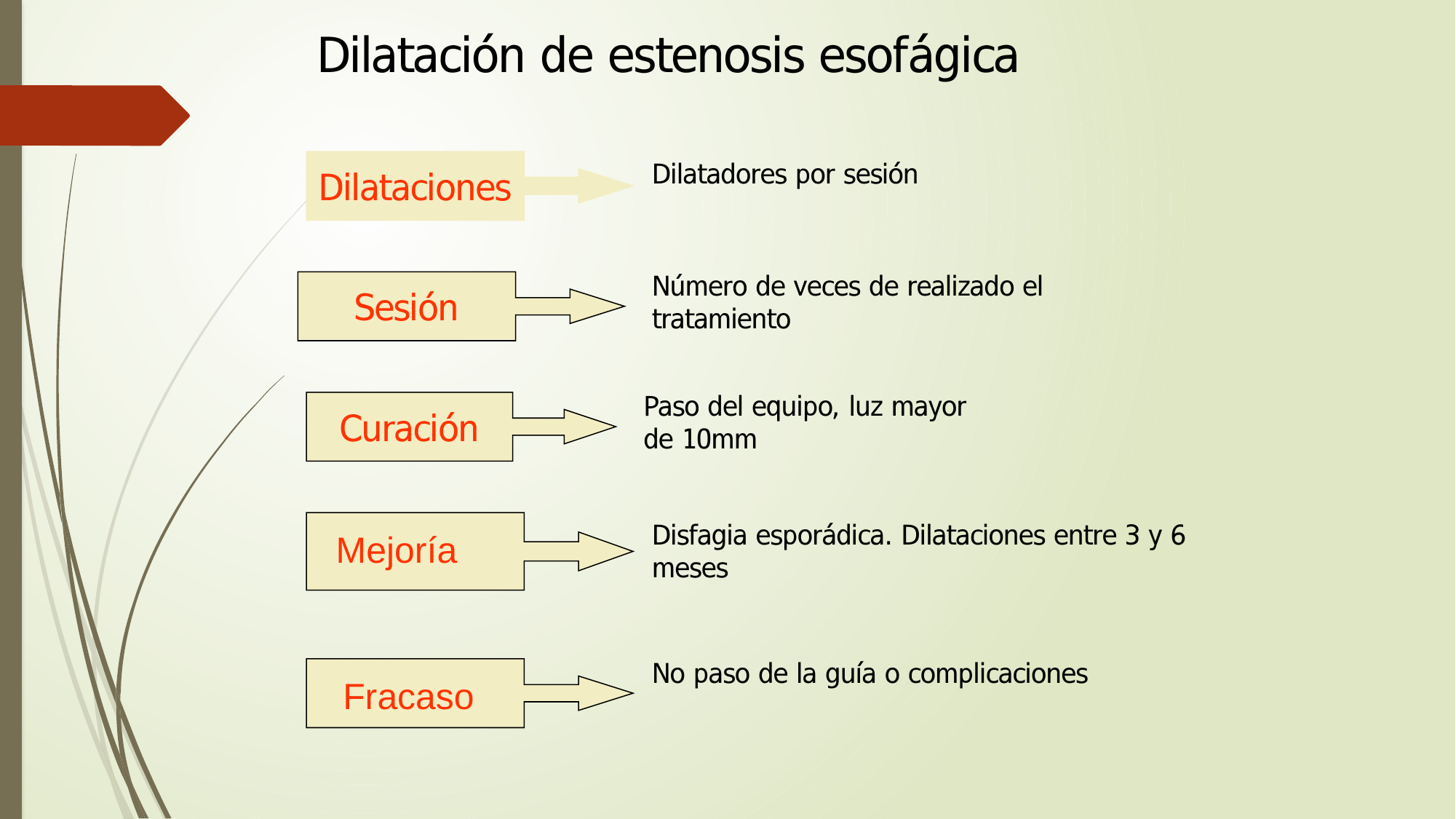

# Dilatación de estenosis esofágica

Dilataciones
Dilatadores por sesión
Número de veces de realizado el tratamiento
Sesión
Paso del equipo, luz mayor
de 10mm
Curación

Disfagia esporádica. Dilataciones entre 3 y 6 meses
 Mejoría

No paso de la guía o complicaciones

Fracaso